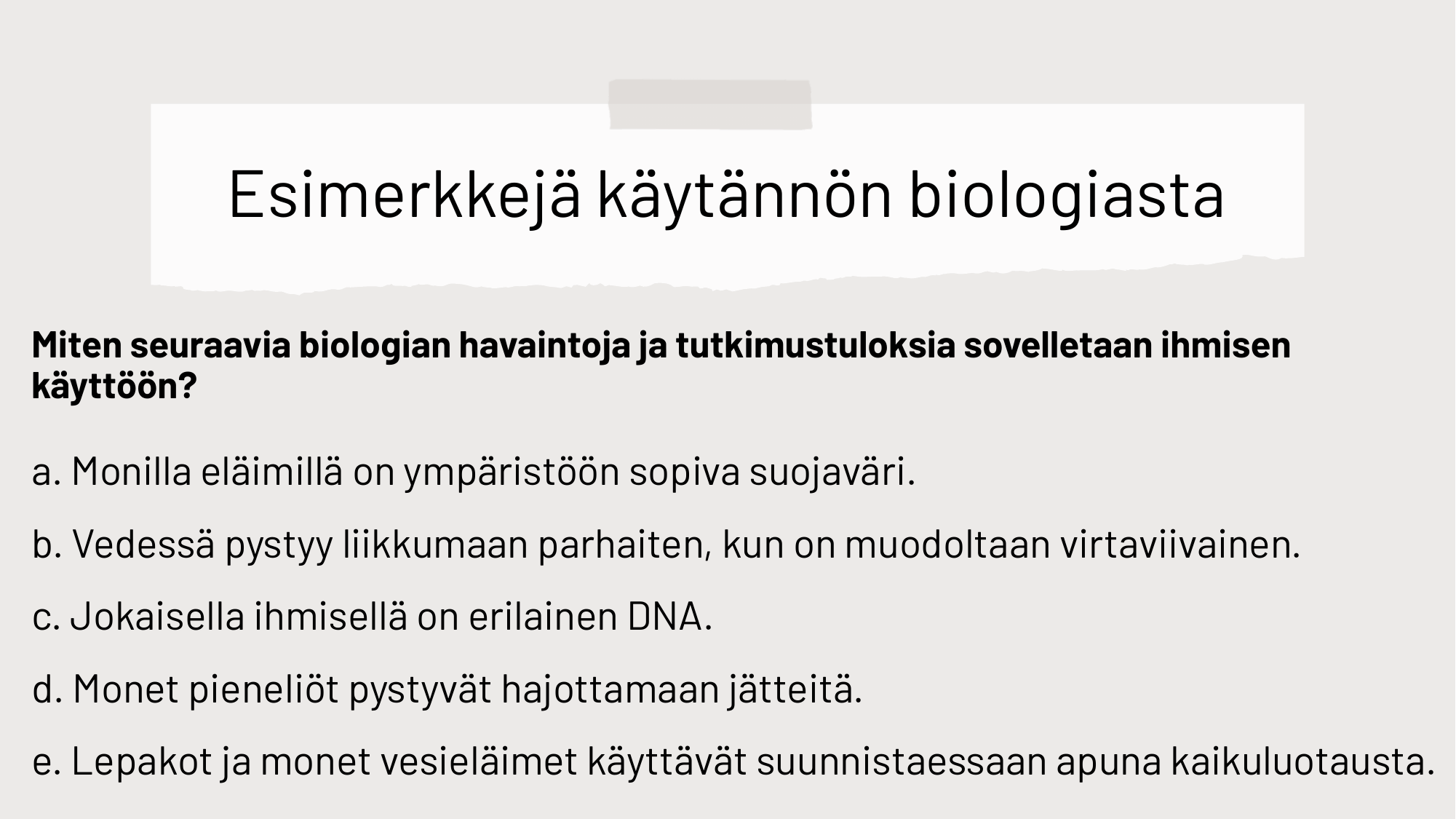

# Esimerkkejä käytännön biologiasta
Miten seuraavia biologian havaintoja ja tutkimustuloksia sovelletaan ihmisen käyttöön?
a. Monilla eläimillä on ympäristöön sopiva suojaväri.
b. Vedessä pystyy liikkumaan parhaiten, kun on muodoltaan virtaviivainen.
c. Jokaisella ihmisellä on erilainen DNA.
d. Monet pieneliöt pystyvät hajottamaan jätteitä.
e. Lepakot ja monet vesieläimet käyttävät suunnistaessaan apuna kaikuluotausta.